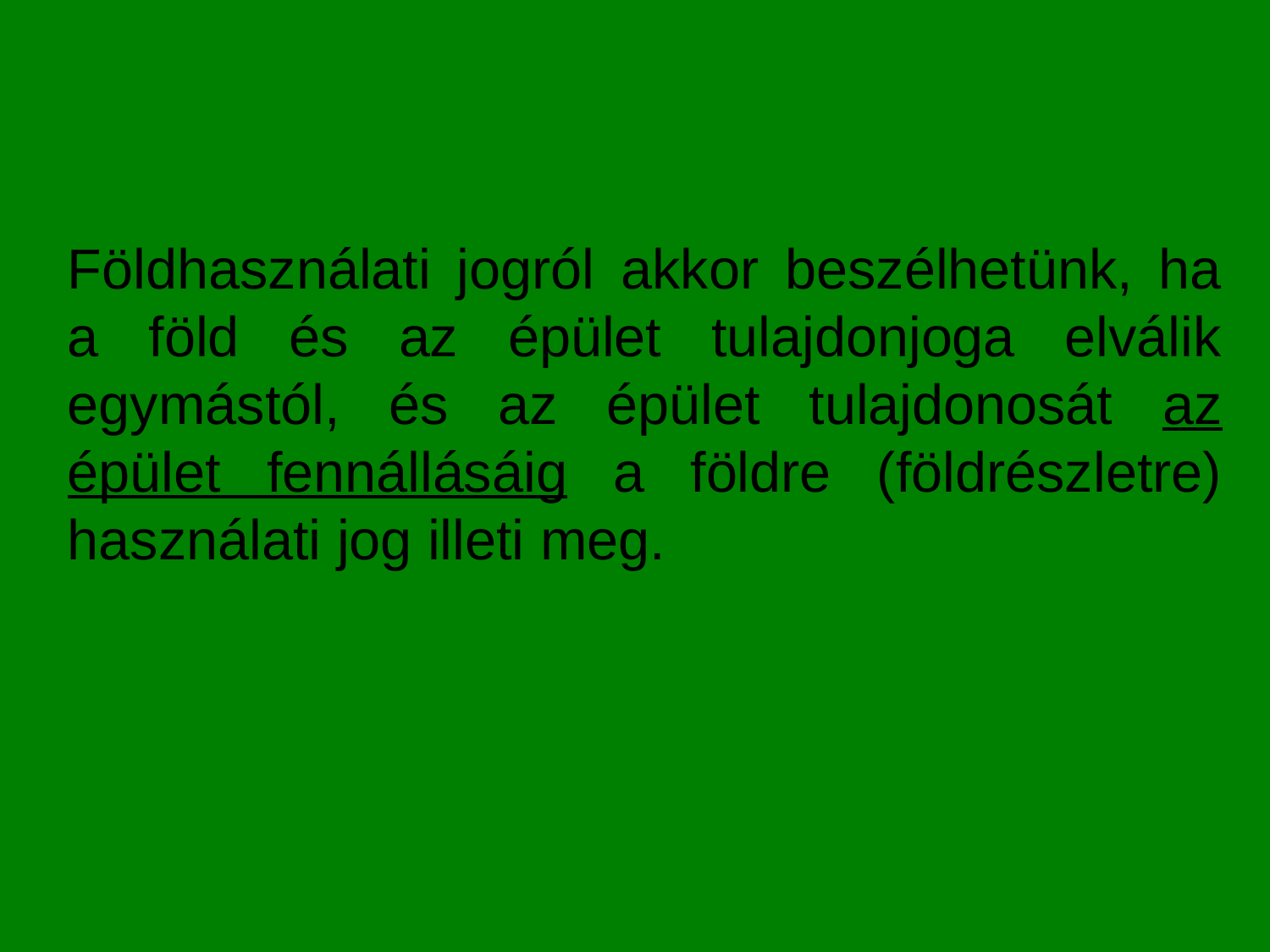

Földhasználati jogról akkor beszélhetünk, ha a föld és az épület tulajdonjoga elválik egymástól, és az épület tulajdonosát az épület fennállásáig a földre (földrészletre) használati jog illeti meg.